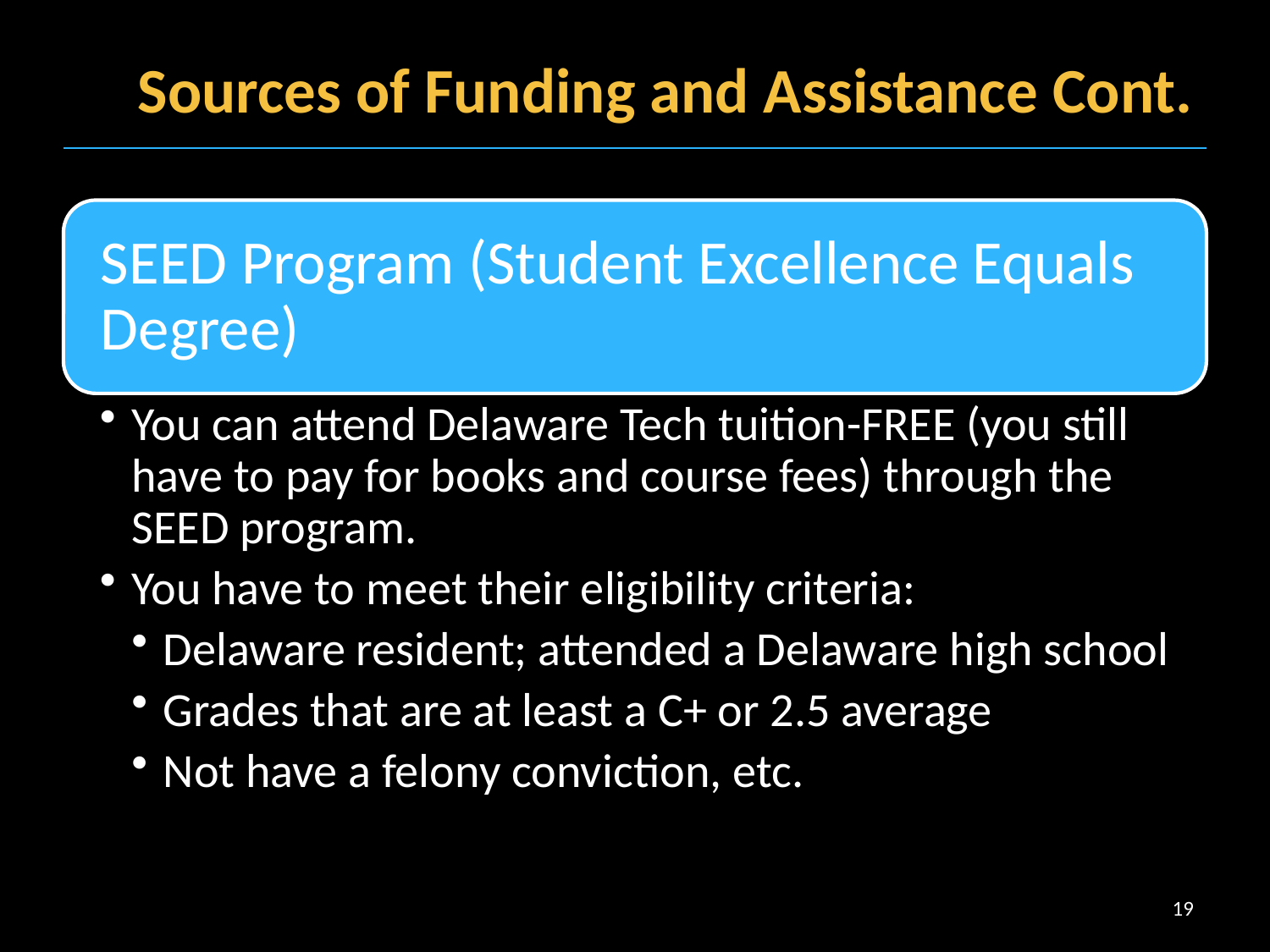

# Sources of Funding and Assistance Cont.
SEED Program (Student Excellence Equals Degree)
You can attend Delaware Tech tuition-FREE (you still have to pay for books and course fees) through the SEED program.
You have to meet their eligibility criteria:
Delaware resident; attended a Delaware high school
Grades that are at least a C+ or 2.5 average
Not have a felony conviction, etc.
19